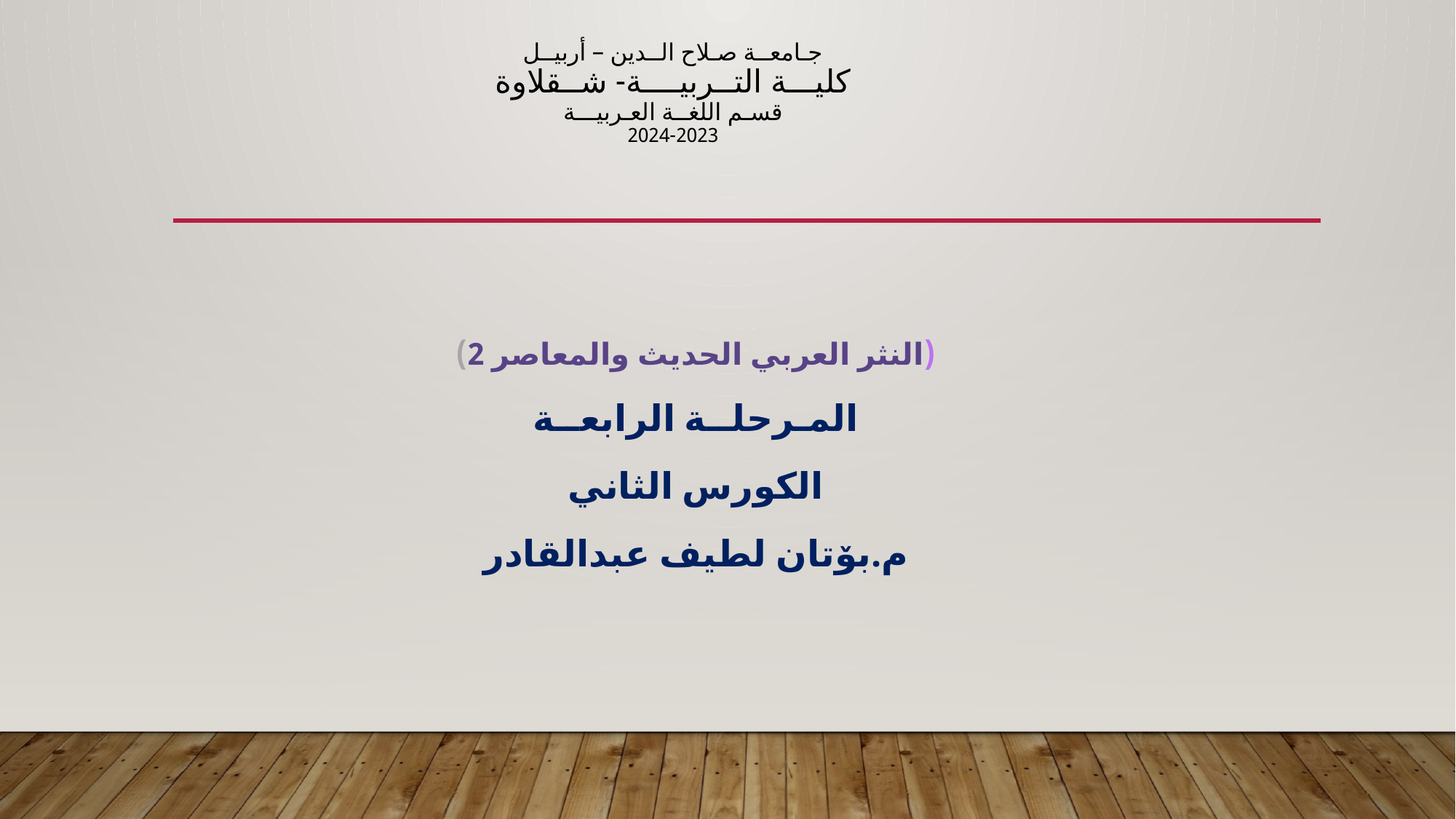

# جـامعــة صـلاح الــدين – أربيــل كليـــة التــربيــــة- شــقلاوة قسـم اللغــة العـربيـــة 2023-2024

(النثر العربي الحديث والمعاصر 2)
المـرحلــة الرابعــة
الكورس الثاني
م.بۆتان لطیف عبدالقادر